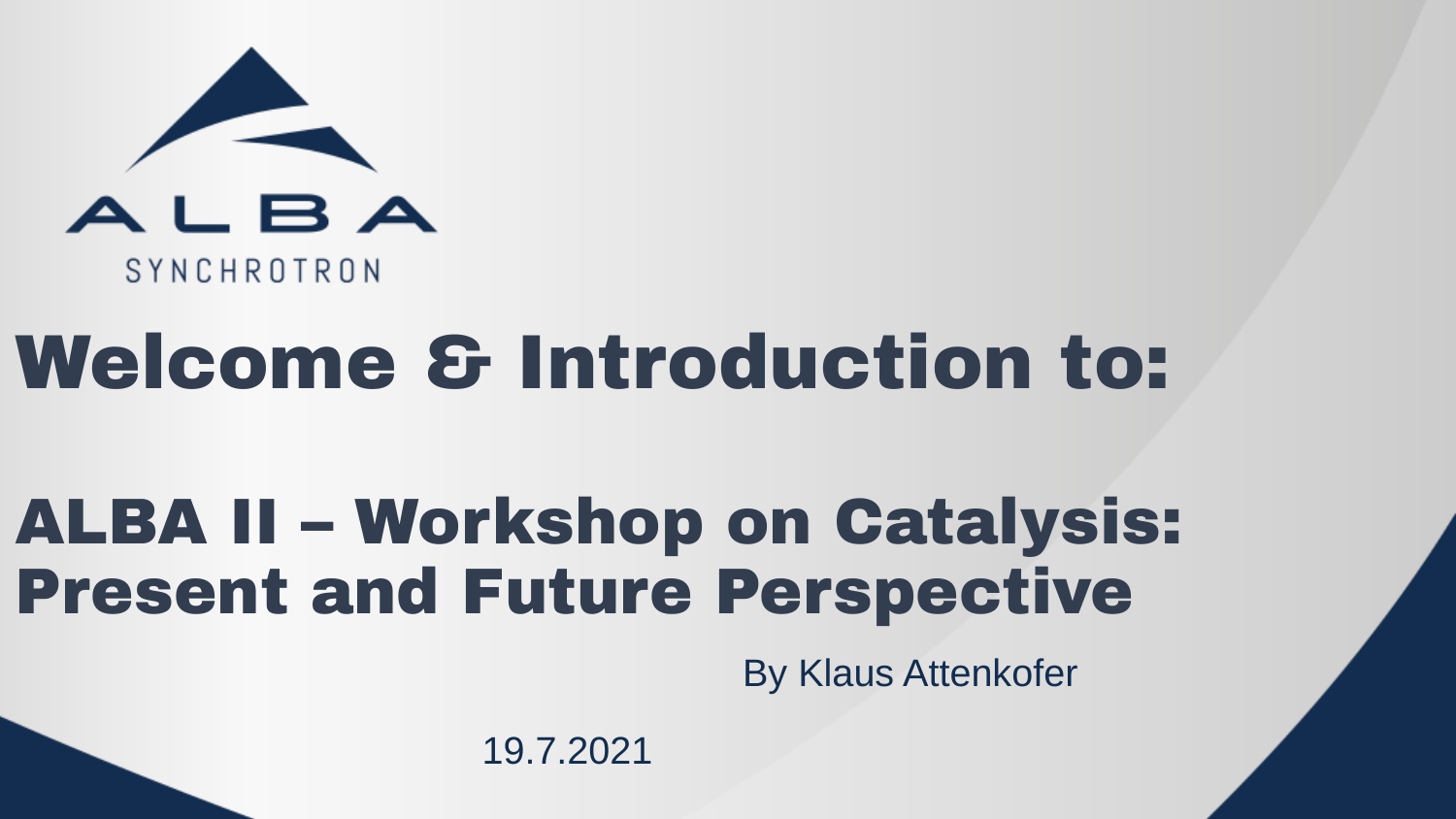

# Welcome & Introduction to: ALBA II – Workshop on Catalysis: Present and Future Perspective
By Klaus Attenkofer
19.7.2021